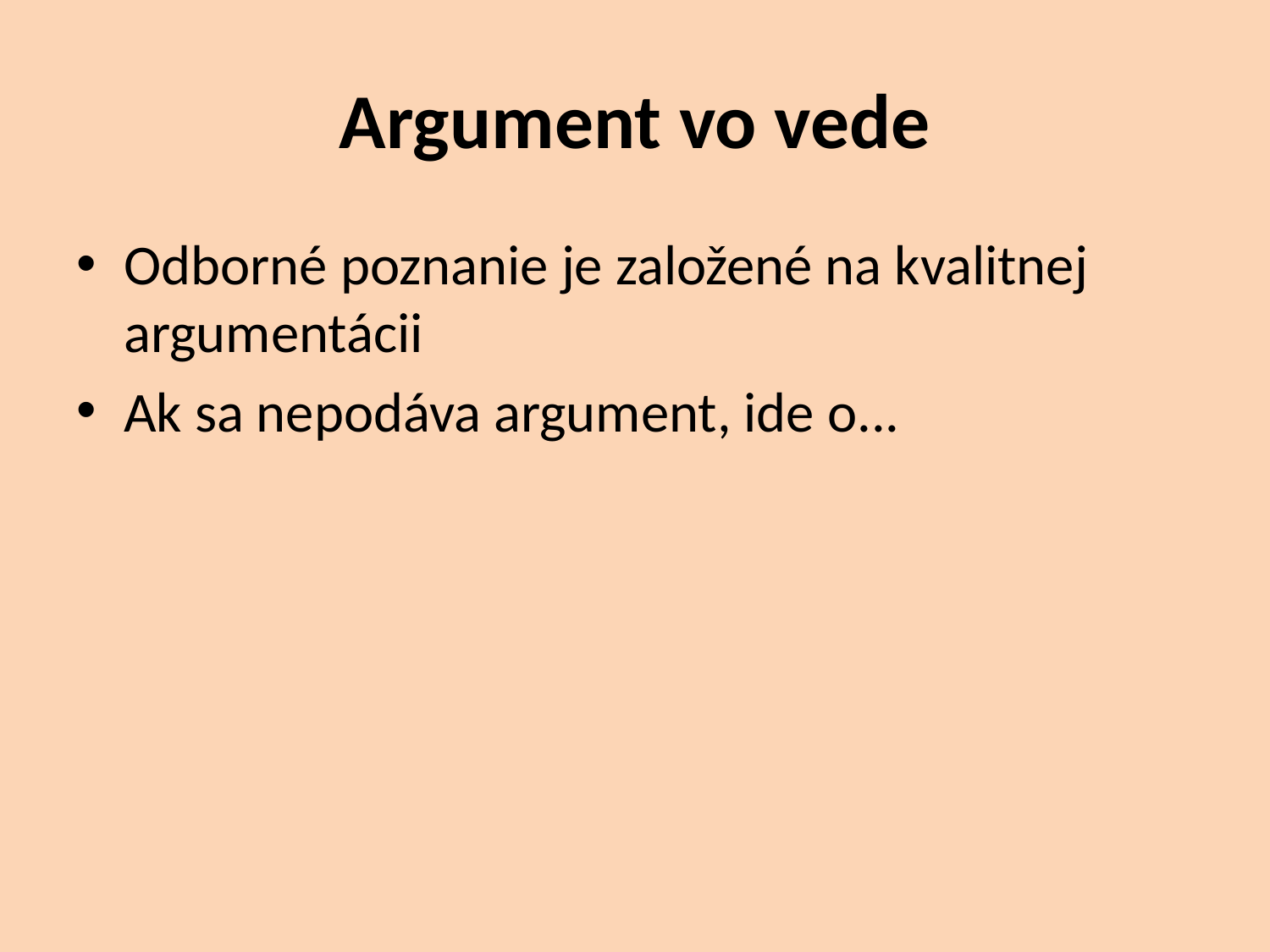

# Argument vo vede
Odborné poznanie je založené na kvalitnej argumentácii
Ak sa nepodáva argument, ide o...